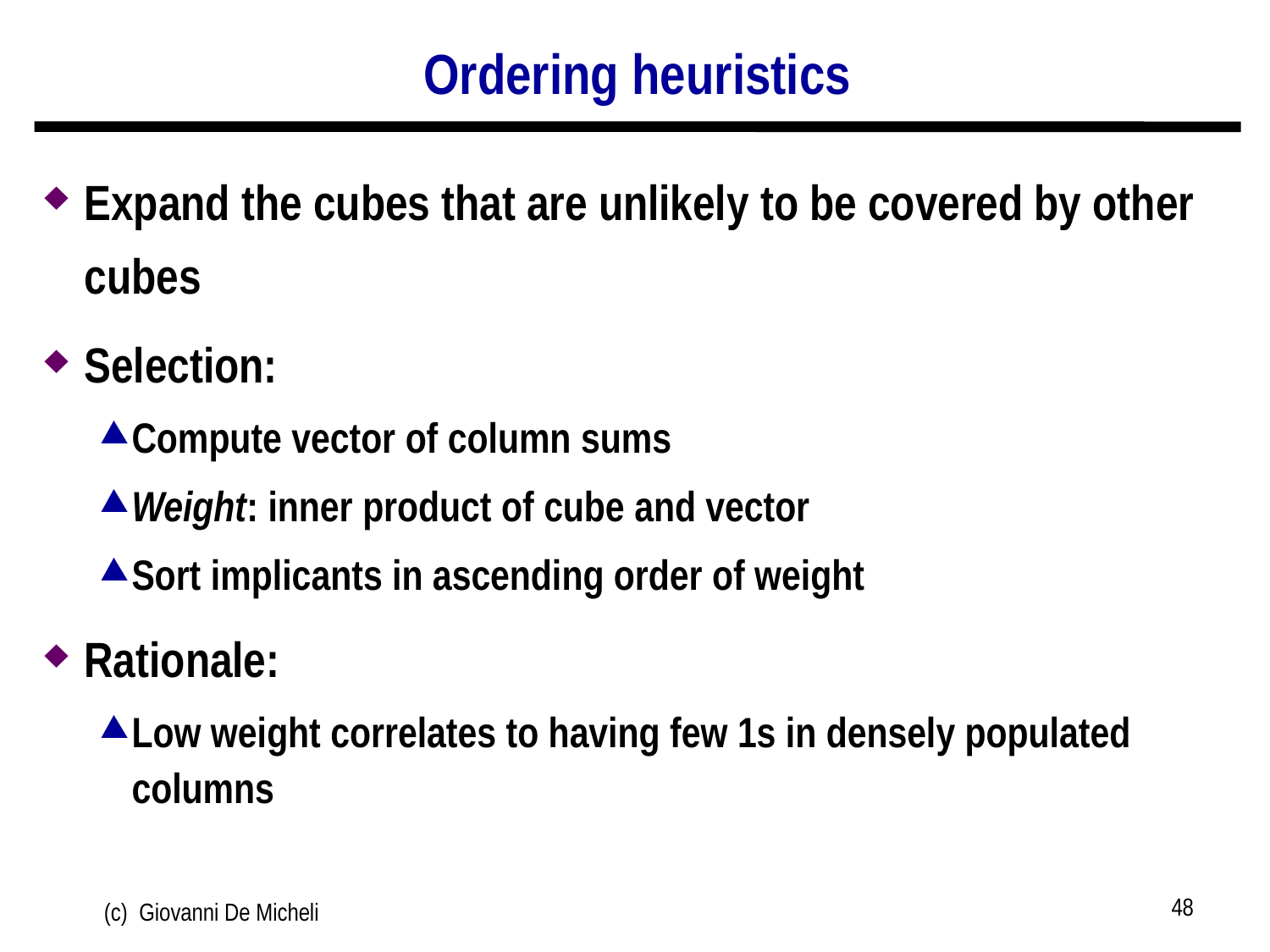

# Ordering heuristics
Expand the cubes that are unlikely to be covered by other cubes
Selection:
Compute vector of column sums
Weight: inner product of cube and vector
Sort implicants in ascending order of weight
Rationale:
Low weight correlates to having few 1s in densely populated columns
48
(c)  Giovanni De Micheli